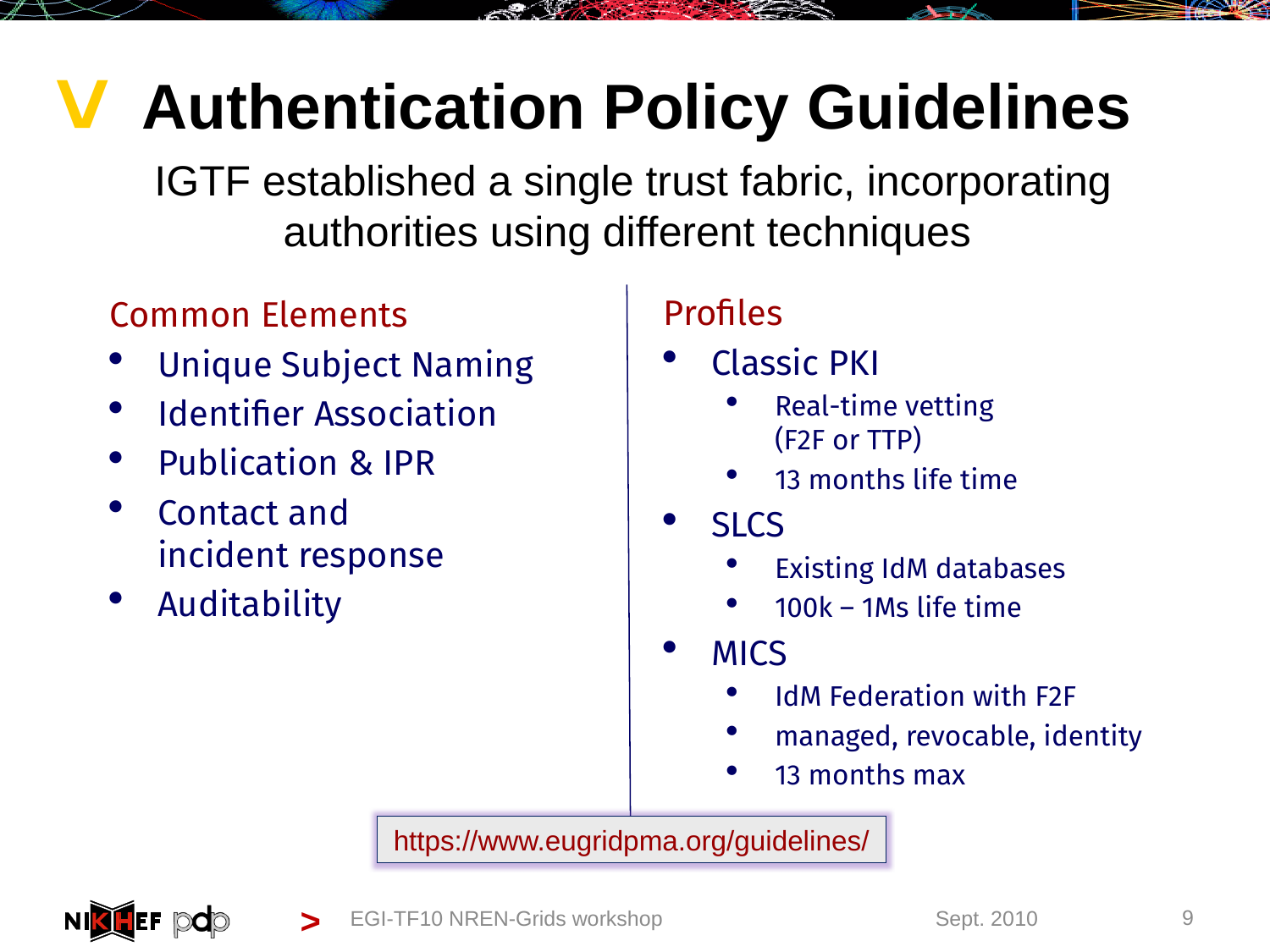

# Authentication Policy Guidelines
IGTF established a single trust fabric, incorporating authorities using different techniques
Profiles
Classic PKI
Real-time vetting
(F2F or TTP)
13 months life time
SLCS
Existing IdM databases
100k – 1Ms life time
MICS
IdM Federation with F2F
managed, revocable, identity
13 months max
Common Elements
Unique Subject Naming
Identifier Association
Publication & IPR
Contact and
incident response
Auditability
https://www.eugridpma.org/guidelines/
EGI-TF10 NREN-Grids workshop
Sept. 2010
9